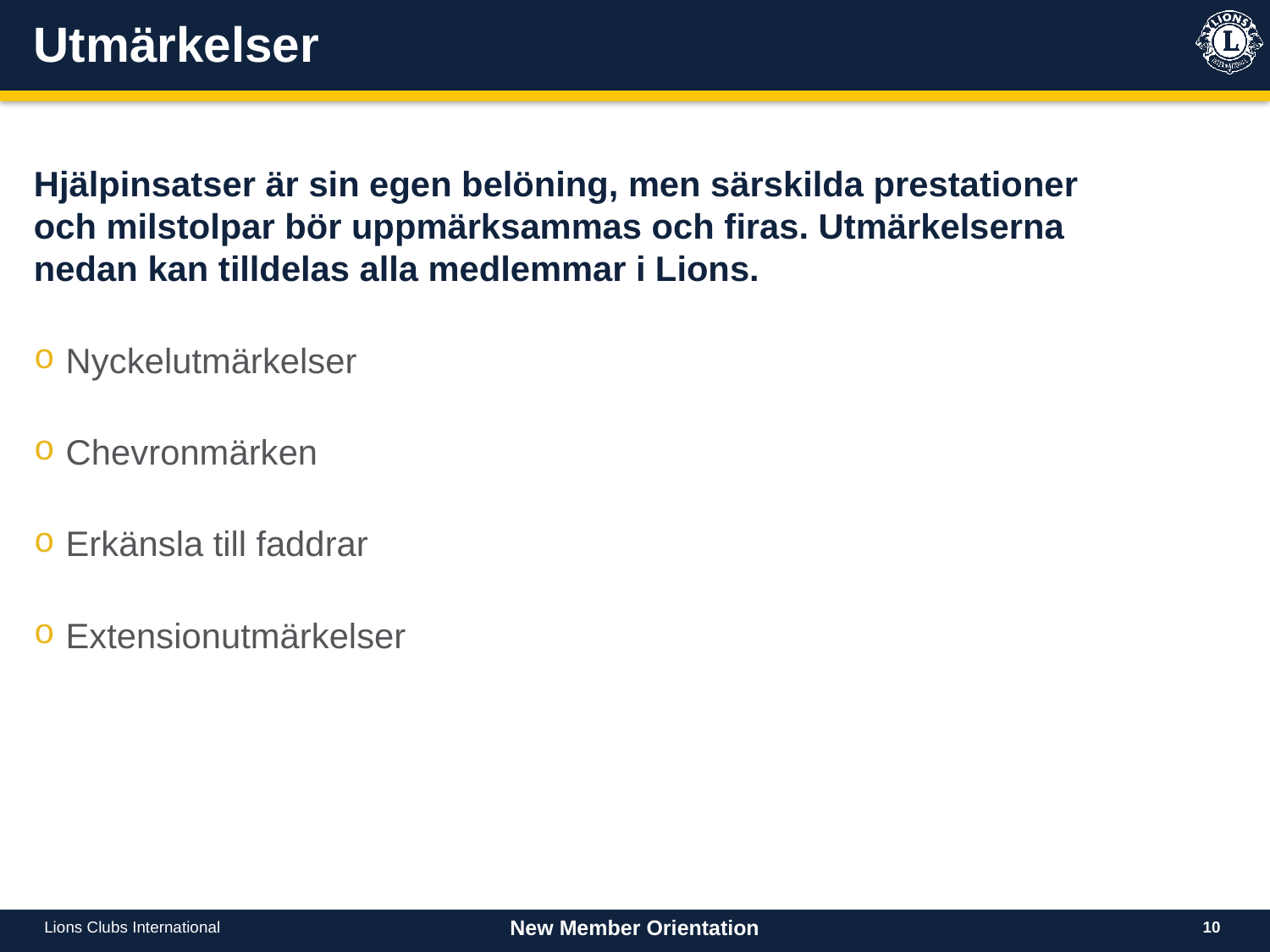

# Utmärkelser
Hjälpinsatser är sin egen belöning, men särskilda prestationer och milstolpar bör uppmärksammas och firas. Utmärkelserna nedan kan tilldelas alla medlemmar i Lions.
Nyckelutmärkelser
Chevronmärken
Erkänsla till faddrar
Extensionutmärkelser